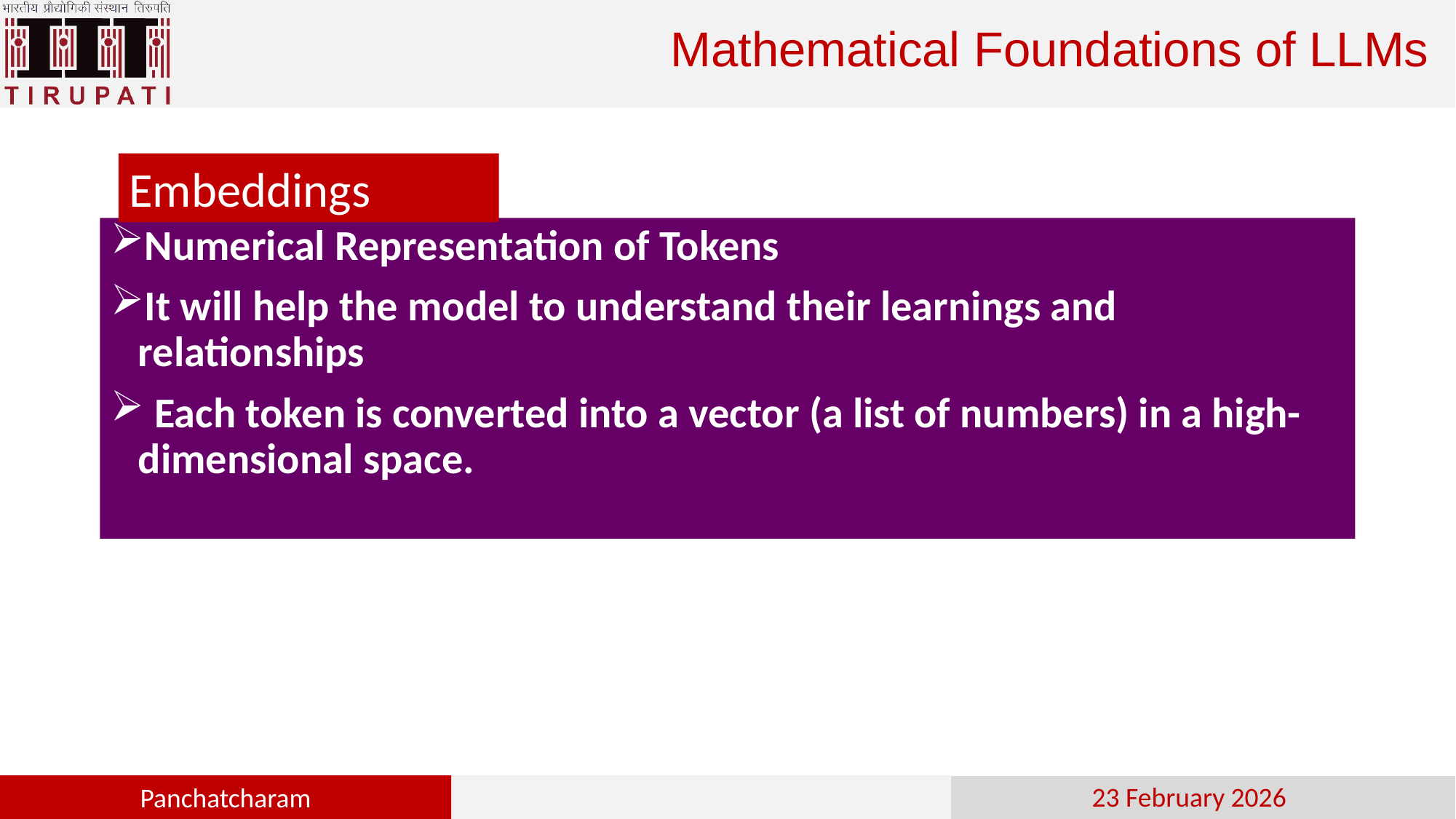

# Mathematical Foundations of LLMs
Embeddings
Numerical Representation of Tokens
It will help the model to understand their learnings and relationships
 Each token is converted into a vector (a list of numbers) in a high-dimensional space.